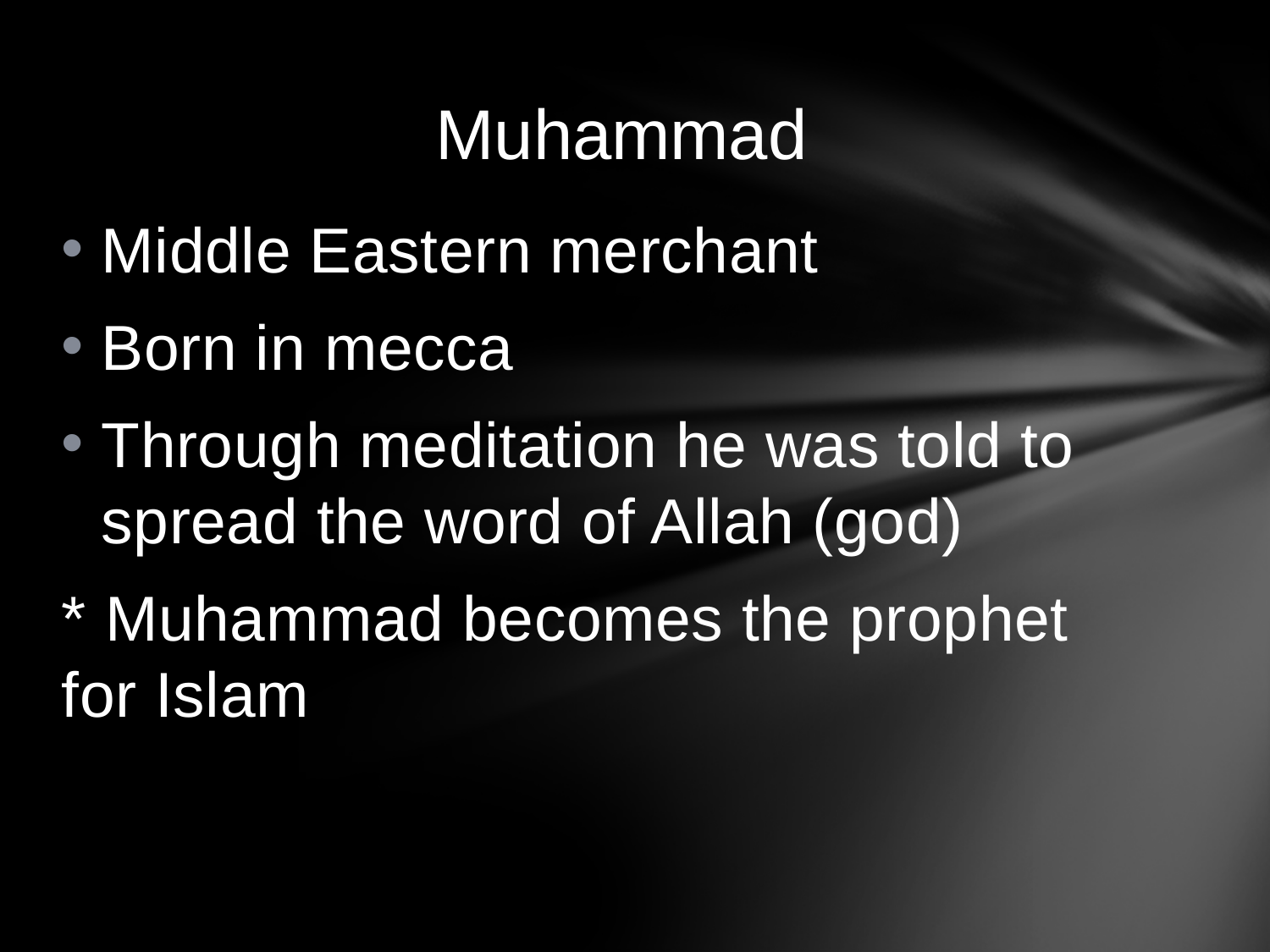

# Muhammad
Middle Eastern merchant
Born in mecca
Through meditation he was told to spread the word of Allah (god)
* Muhammad becomes the prophet for Islam